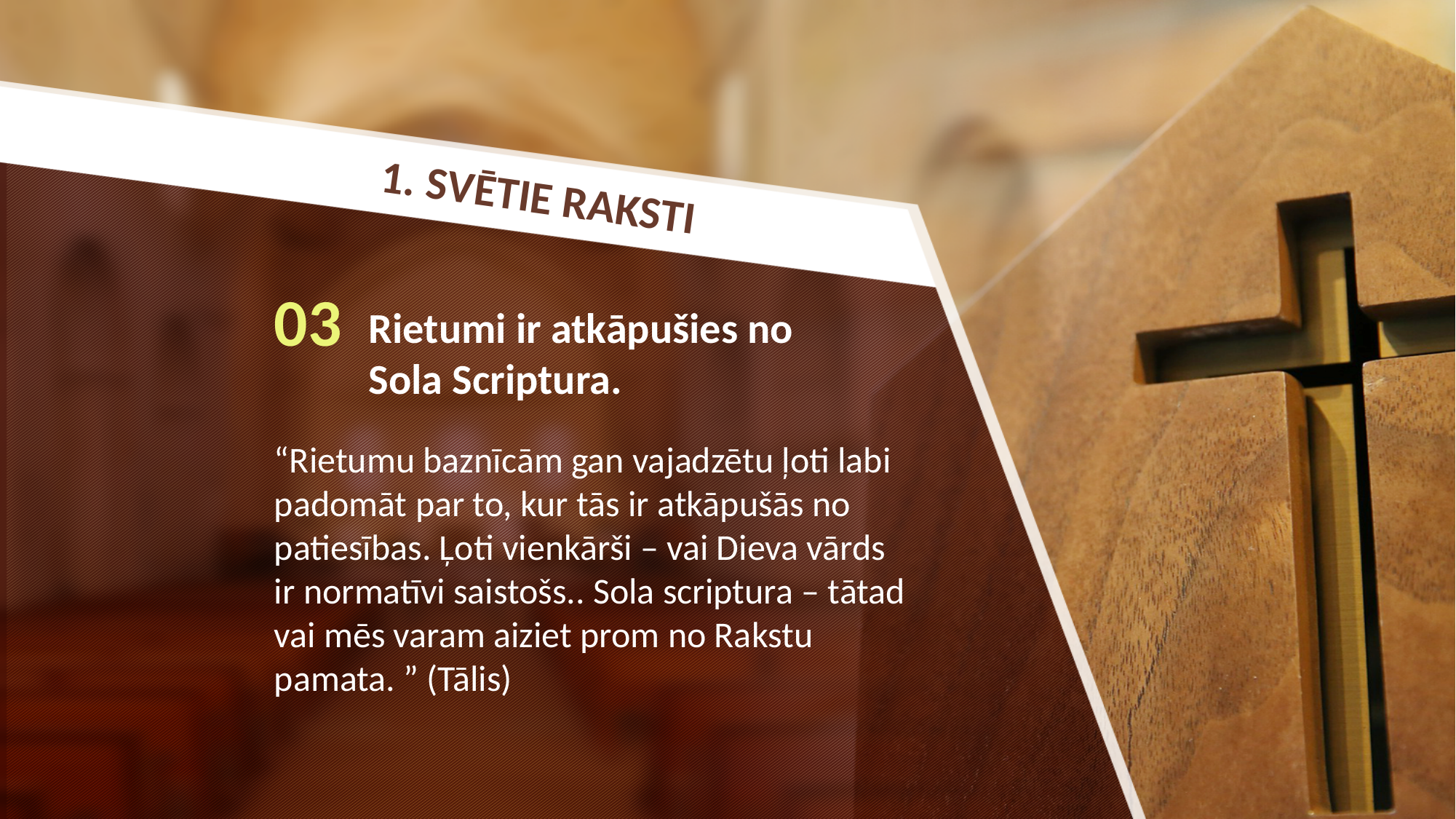

1. SVĒTIE RAKSTI
03
Rietumi ir atkāpušies no Sola Scriptura.
“Rietumu baznīcām gan vajadzētu ļoti labi padomāt par to, kur tās ir atkāpušās no patiesības. Ļoti vienkārši – vai Dieva vārds ir normatīvi saistošs.. Sola scriptura – tātad vai mēs varam aiziet prom no Rakstu pamata. ” (Tālis)